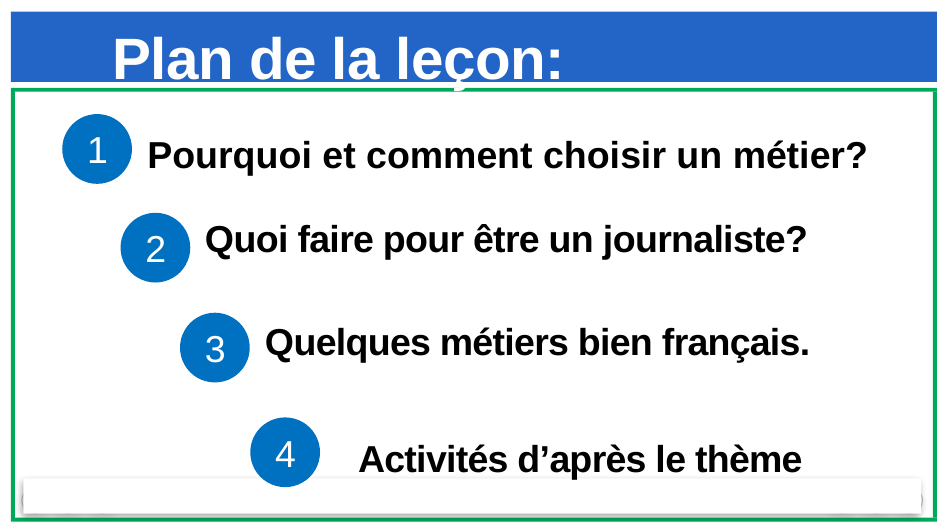

# Plan de la leçon:
1
Pourquoi et comment choisir un métier?
Quoi faire pour être un journaliste?
2
Quelques métiers bien français.
3
4
Activités d’après le thème